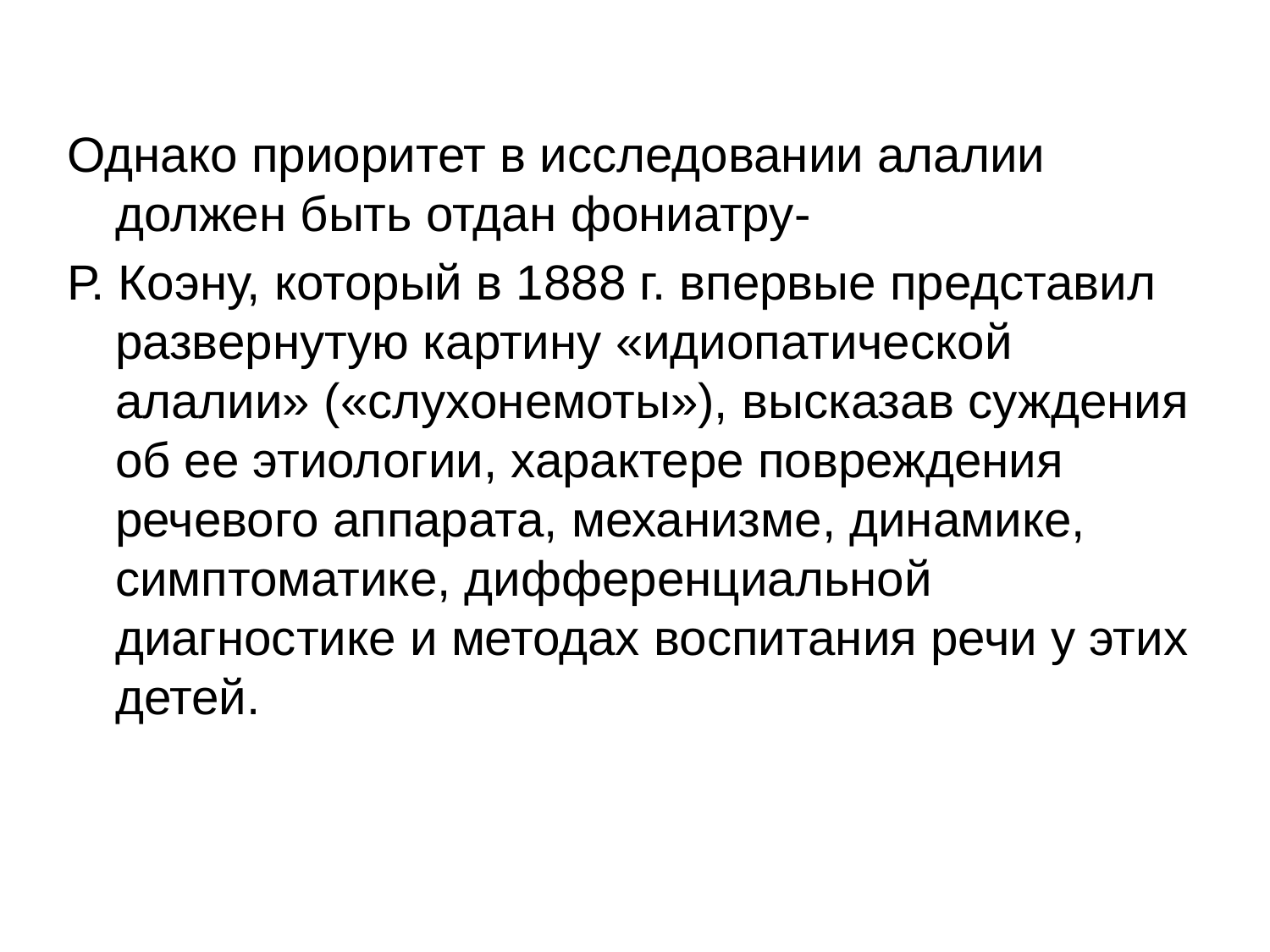

Однако приоритет в исследовании алалии должен быть отдан фониатру-
Р. Коэну, который в 1888 г. впервые представил развернутую картину «идиопатической алалии» («слухонемоты»), высказав суждения об ее этиологии, характере повреждения речевого аппарата, механизме, динамике, симптоматике, дифференциальной диагностике и методах воспитания речи у этих детей.